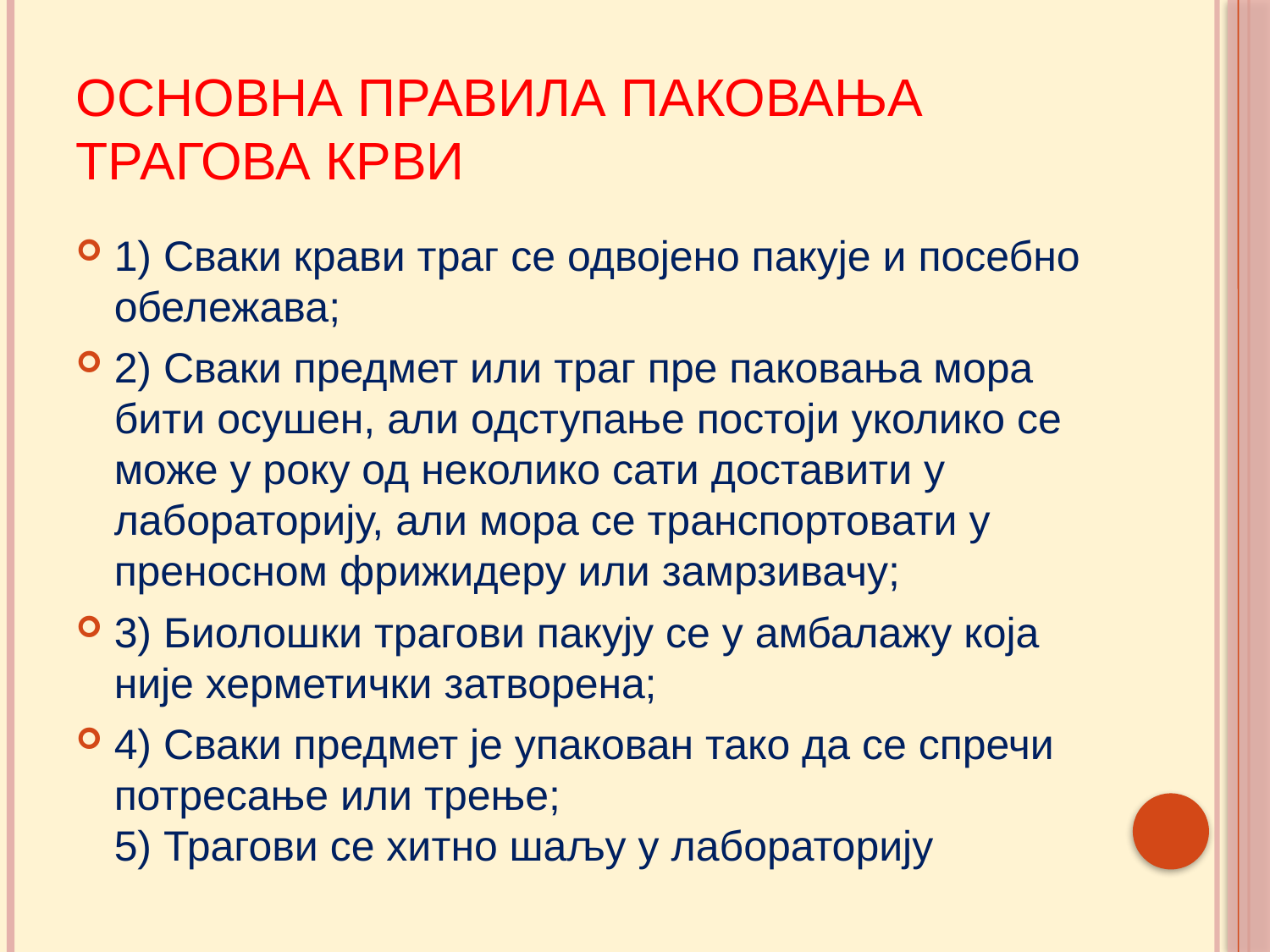

# Основна правила паковања трагова крви
1) Сваки крави траг се одвојено пакује и посебно обележава;
2) Сваки предмет или траг пре паковања мора бити осушен, али одступање постоји уколико се може у року од неколико сати доставити у лабораторију, али мора се транспортовати у преносном фрижидеру или замрзивачу;
3) Биолошки трагови пакују се у амбалажу која није херметички затворена;
4) Сваки предмет је упакован тако да се спречи потресање или трење;
5) Трагови се хитно шаљу у лабораторију